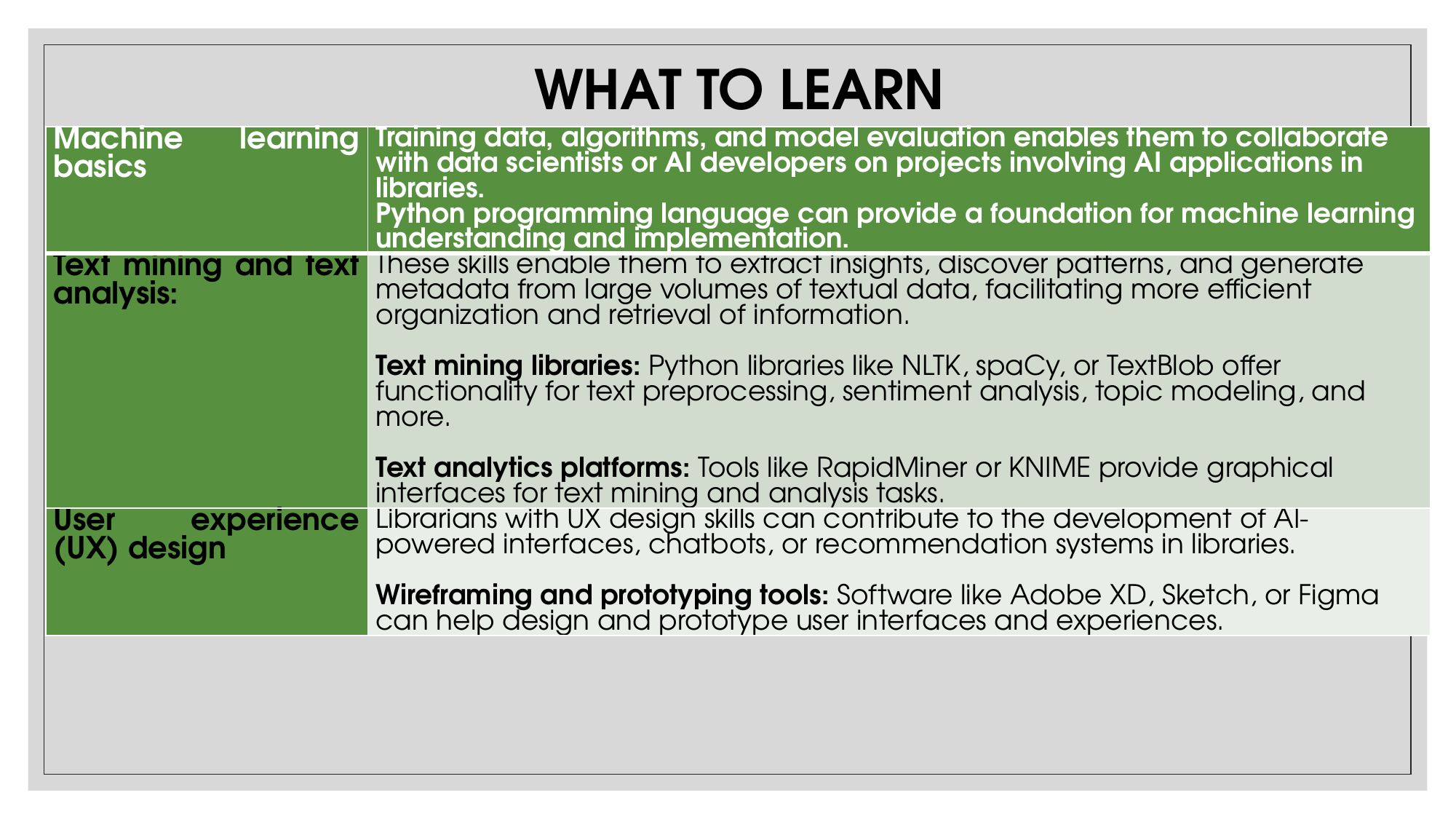

WHAT TO LEARN
| Machine learning basics | Training data, algorithms, and model evaluation enables them to collaborate with data scientists or AI developers on projects involving AI applications in libraries. Python programming language can provide a foundation for machine learning understanding and implementation. |
| --- | --- |
| Text mining and text analysis: | These skills enable them to extract insights, discover patterns, and generate metadata from large volumes of textual data, facilitating more efficient organization and retrieval of information. Text mining libraries: Python libraries like NLTK, spaCy, or TextBlob offer functionality for text preprocessing, sentiment analysis, topic modeling, and more. Text analytics platforms: Tools like RapidMiner or KNIME provide graphical interfaces for text mining and analysis tasks. |
| User experience (UX) design | Librarians with UX design skills can contribute to the development of AI-powered interfaces, chatbots, or recommendation systems in libraries. Wireframing and prototyping tools: Software like Adobe XD, Sketch, or Figma can help design and prototype user interfaces and experiences. |